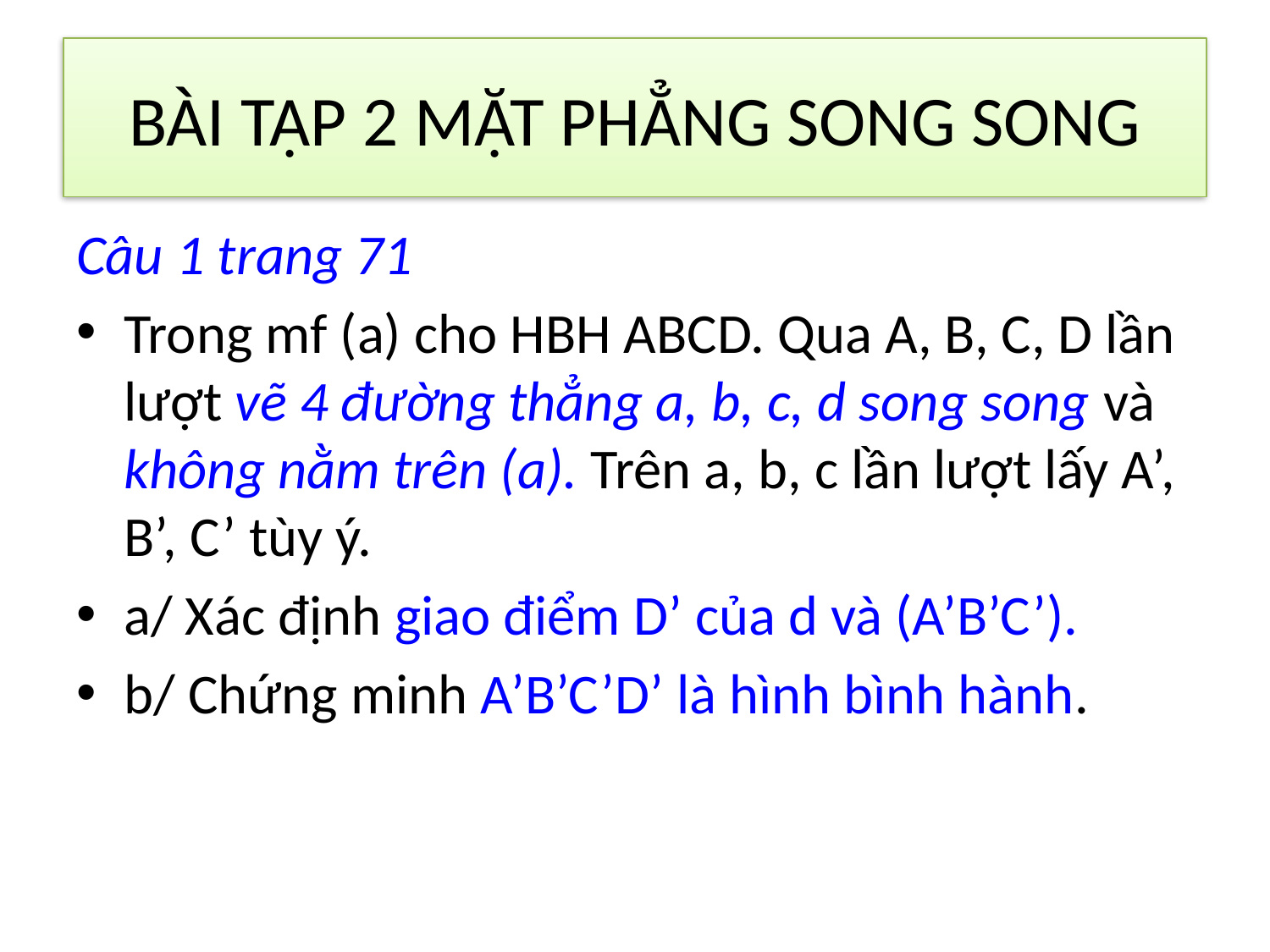

# BÀI TẬP 2 MẶT PHẲNG SONG SONG
Câu 1 trang 71
Trong mf (a) cho HBH ABCD. Qua A, B, C, D lần lượt vẽ 4 đường thẳng a, b, c, d song song và không nằm trên (a). Trên a, b, c lần lượt lấy A’, B’, C’ tùy ý.
a/ Xác định giao điểm D’ của d và (A’B’C’).
b/ Chứng minh A’B’C’D’ là hình bình hành.